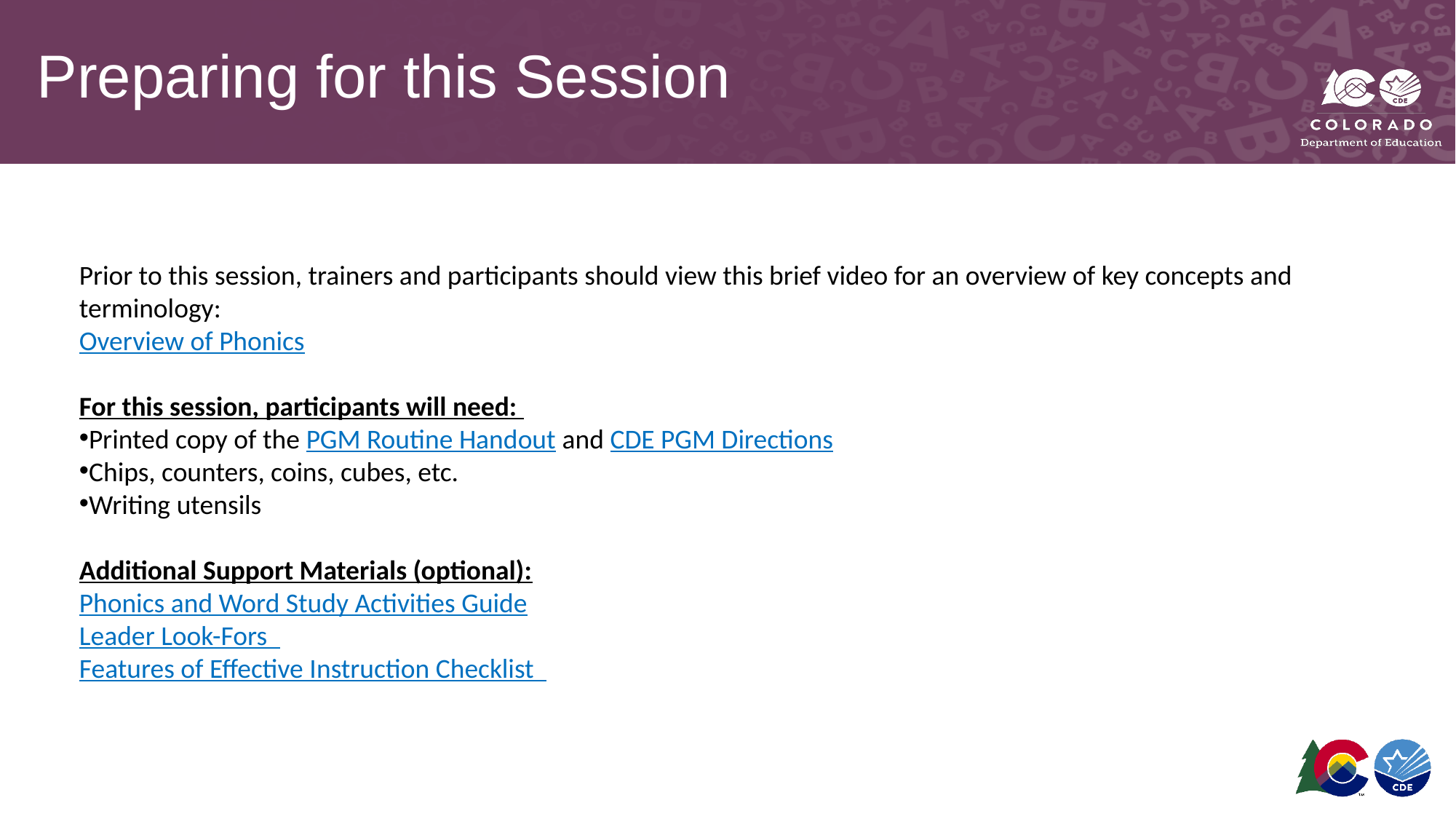

# Preparing for this Session
Prior to this session, trainers and participants should view this brief video for an overview of key concepts and terminology:
Overview of Phonics

For this session, participants will need:
Printed copy of the PGM Routine Handout and CDE PGM Directions
Chips, counters, coins, cubes, etc.
Writing utensils
Additional Support Materials (optional):
Phonics and Word Study Activities Guide
Leader Look-Fors
Features of Effective Instruction Checklist